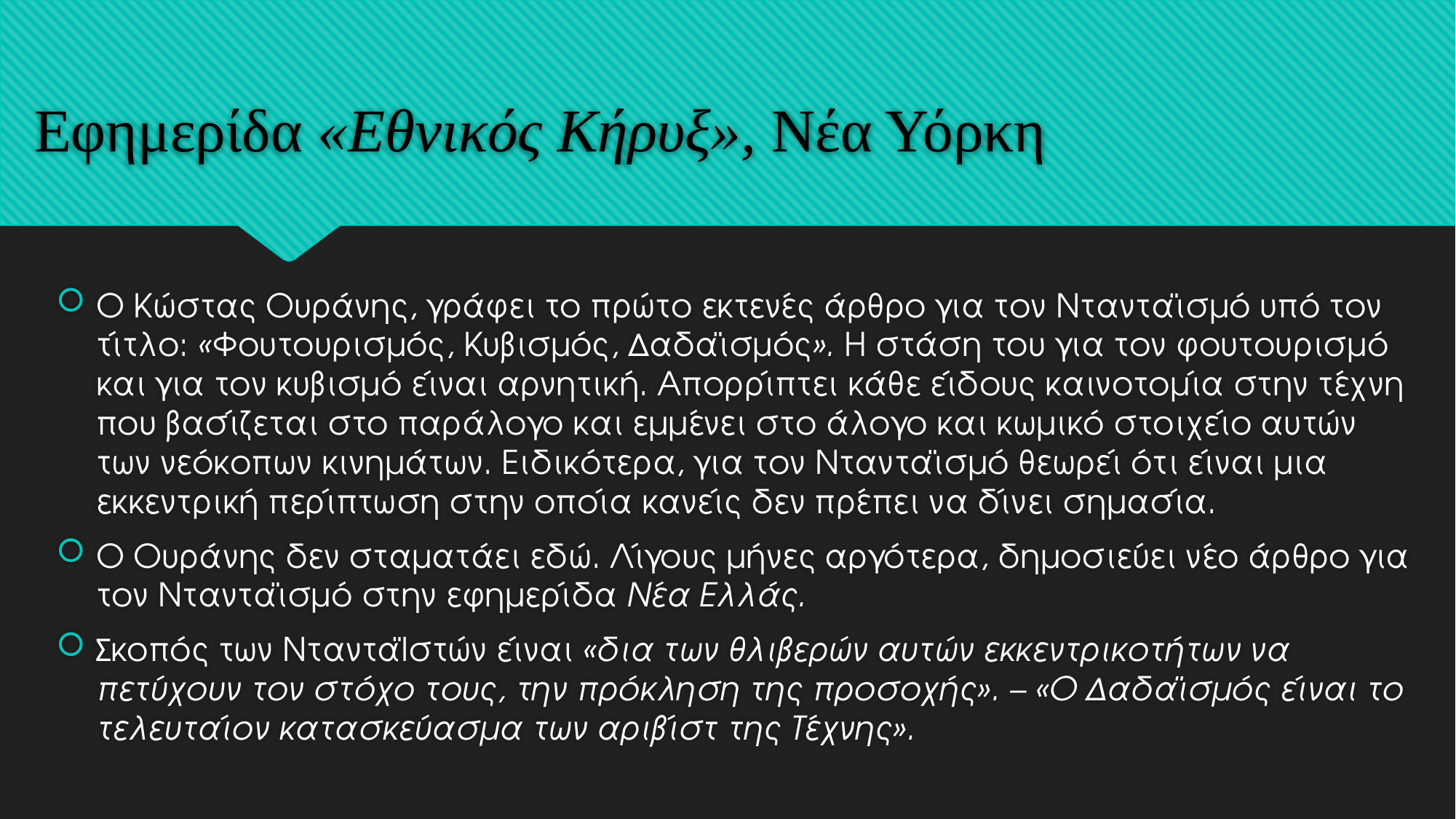

# Εφημερίδα «Εθνικός Κήρυξ», Νέα Υόρκη
Ο Κώστας Ουράνης, γράφει το πρώτο εκτενές άρθρο για τον Ντανταϊσμό υπό τον τίτλο: «Φουτουρισμός, Κυβισμός, Δαδαϊσμός». Η στάση του για τον φουτουρισμό και για τον κυβισμό είναι αρνητική. Απορρίπτει κάθε είδους καινοτομία στην τέχνη που βασίζεται στο παράλογο και εμμένει στο άλογο και κωμικό στοιχείο αυτών των νεόκοπων κινημάτων. Ειδικότερα, για τον Ντανταϊσμό θεωρεί ότι είναι μια εκκεντρική περίπτωση στην οποία κανείς δεν πρέπει να δίνει σημασία.
Ο Ουράνης δεν σταματάει εδώ. Λίγους μήνες αργότερα, δημοσιεύει νέο άρθρο για τον Ντανταϊσμό στην εφημερίδα Νέα Ελλάς.
Σκοπός των ΝτανταΪστών είναι «δια των θλιβερών αυτών εκκεντρικοτήτων να πετύχουν τον στόχο τους, την πρόκληση της προσοχής». – «Ο Δαδαϊσμός είναι το τελευταίον κατασκεύασμα των αριβίστ της Τέχνης».